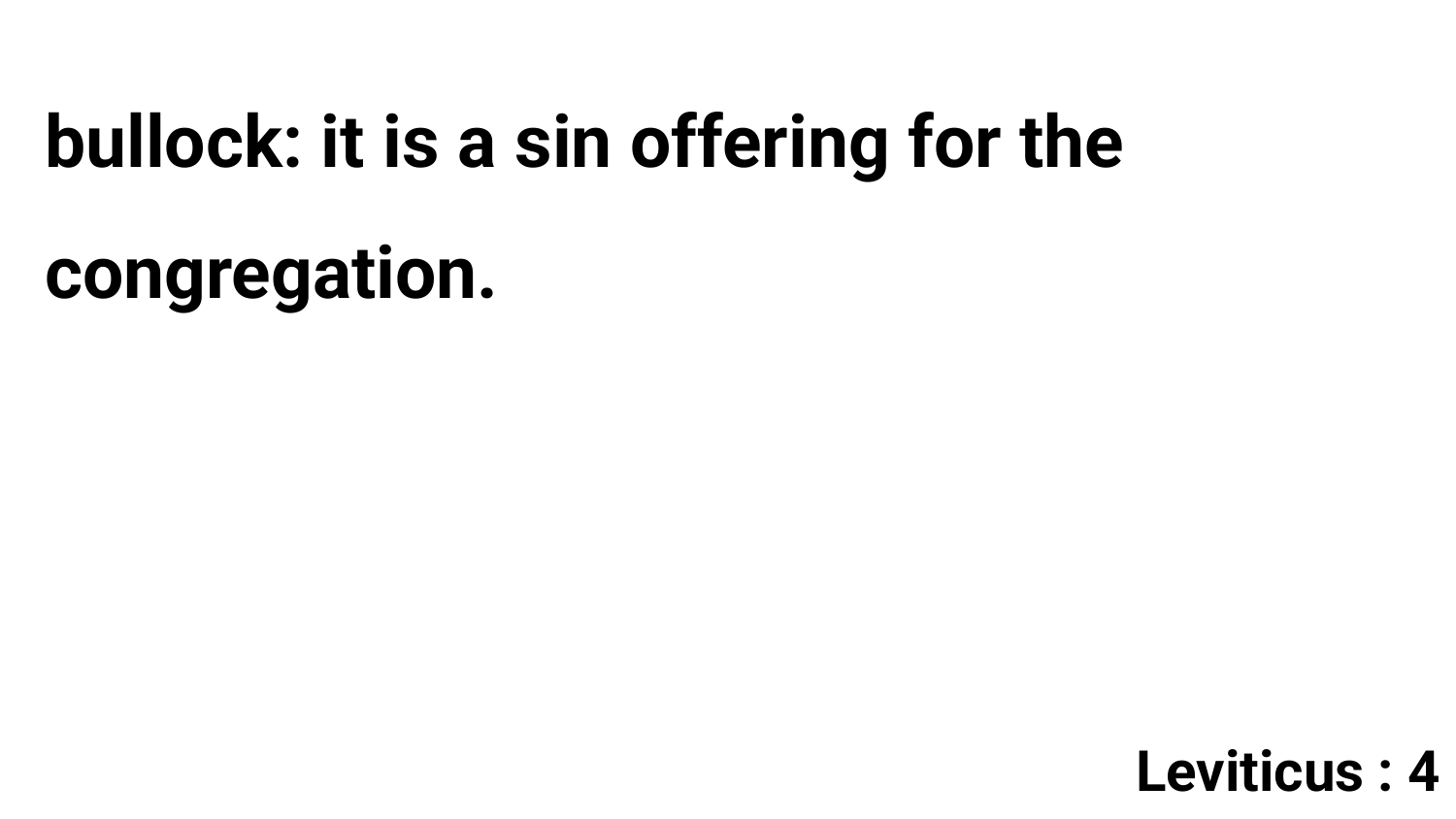

bullock: it is a sin offering for the congregation.
Leviticus : 4